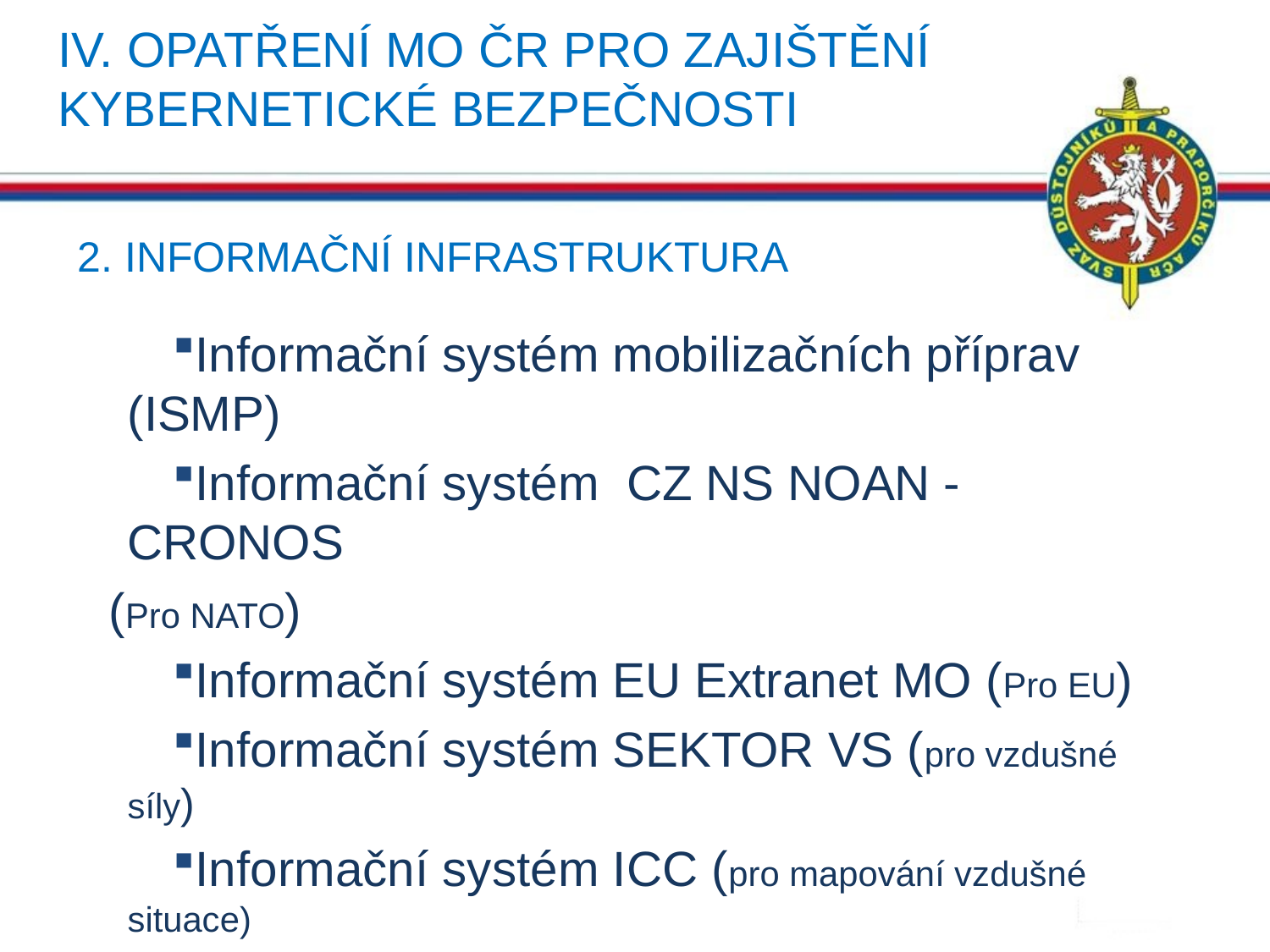

# IV. Opatření mo čr pro zajištění kybernetické bezpečnosti
2. INFORMAČNÍ INFRASTRUKTURA
Informační systém mobilizačních příprav (ISMP)
Informační systém  CZ NS NOAN - CRONOS
   (Pro NATO)
Informační systém EU Extranet MO (Pro EU)
Informační systém SEKTOR VS (pro vzdušné síly)
Informační systém ICC (pro mapování vzdušné situace)
Informační systém OTS VŘ PozS (pro velení a řízení
     vojsk)
22